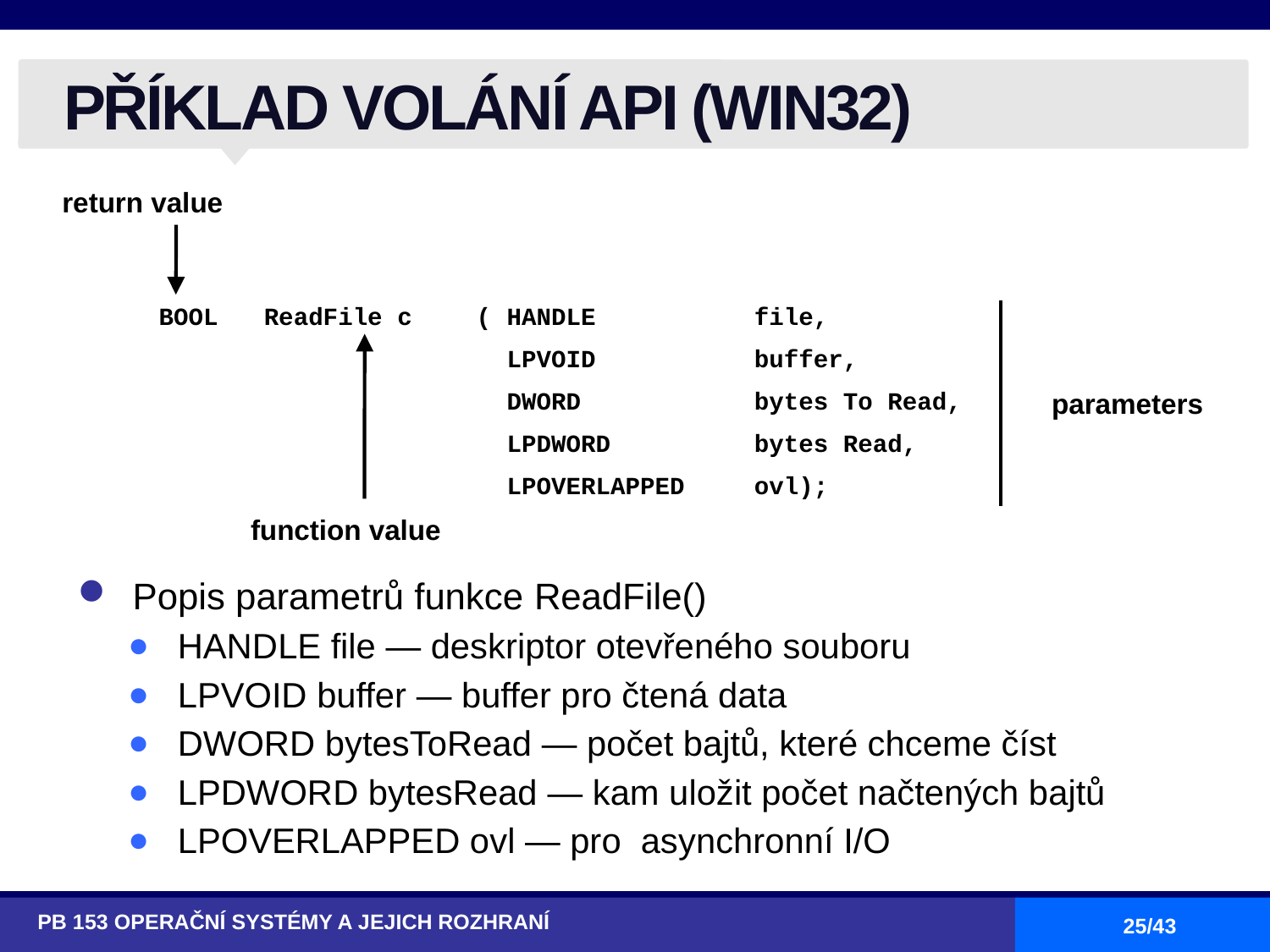

# PŘÍKLAD VOLÁNÍ API (WIN32)
return value
| BOOL | ReadFile c | ( | HANDLE | file, |
| --- | --- | --- | --- | --- |
|  |  |  | LPVOID | buffer, |
|  |  |  | DWORD | bytes To Read, |
|  |  |  | LPDWORD | bytes Read, |
|  |  |  | LPOVERLAPPED | ovl); |
parameters
function value
Popis parametrů funkce ReadFile()
HANDLE file — deskriptor otevřeného souboru
LPVOID buffer — buffer pro čtená data
DWORD bytesToRead — počet bajtů, které chceme číst
LPDWORD bytesRead — kam uložit počet načtených bajtů
LPOVERLAPPED ovl — pro  asynchronní I/O

PB 153 OPERAČNÍ SYSTÉMY A JEJICH ROZHRANÍ